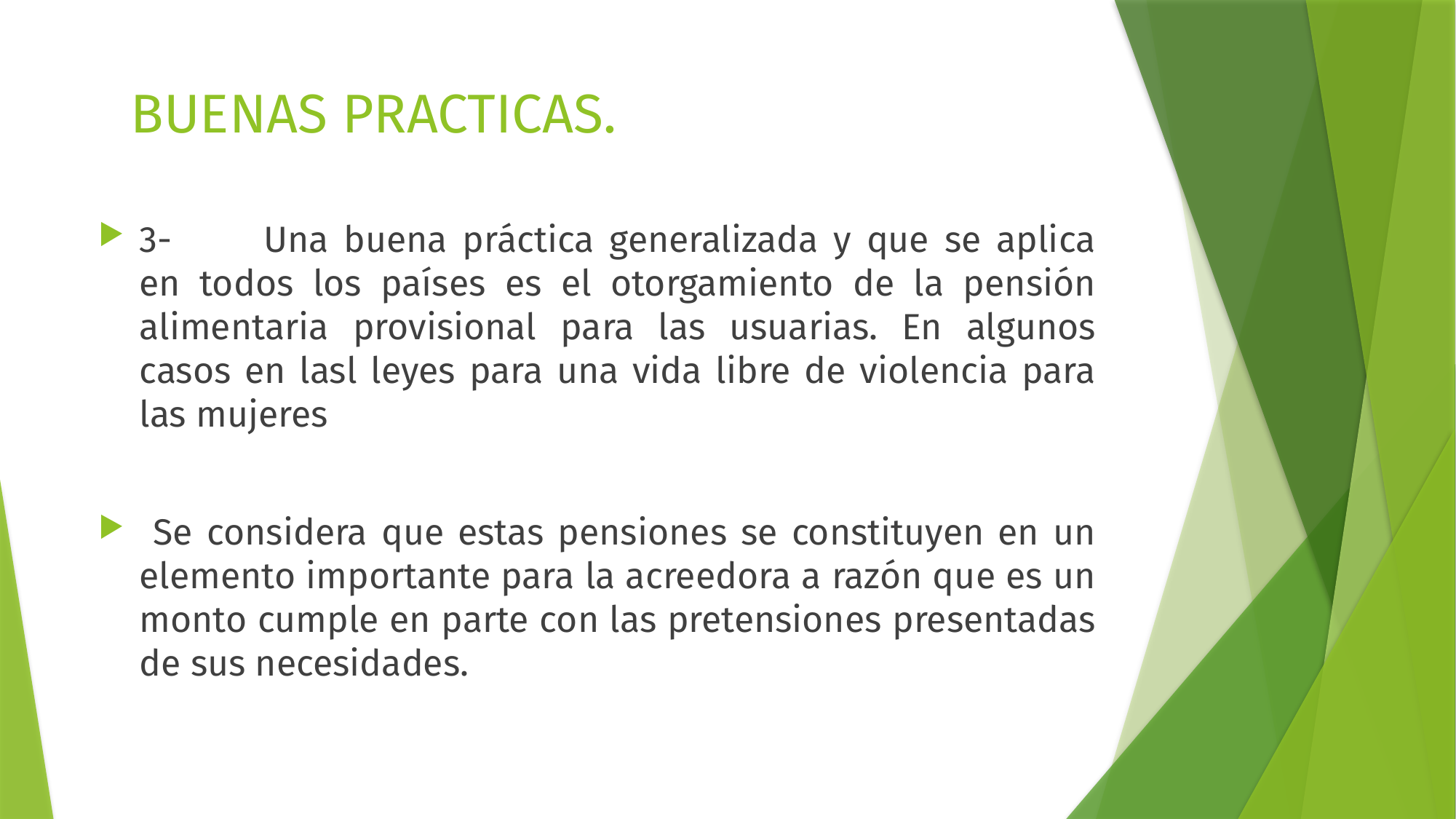

# BUENAS PRACTICAS.
3-	 Una buena práctica generalizada y que se aplica en todos los países es el otorgamiento de la pensión alimentaria provisional para las usuarias. En algunos casos en lasl leyes para una vida libre de violencia para las mujeres

 Se considera que estas pensiones se constituyen en un elemento importante para la acreedora a razón que es un monto cumple en parte con las pretensiones presentadas de sus necesidades.